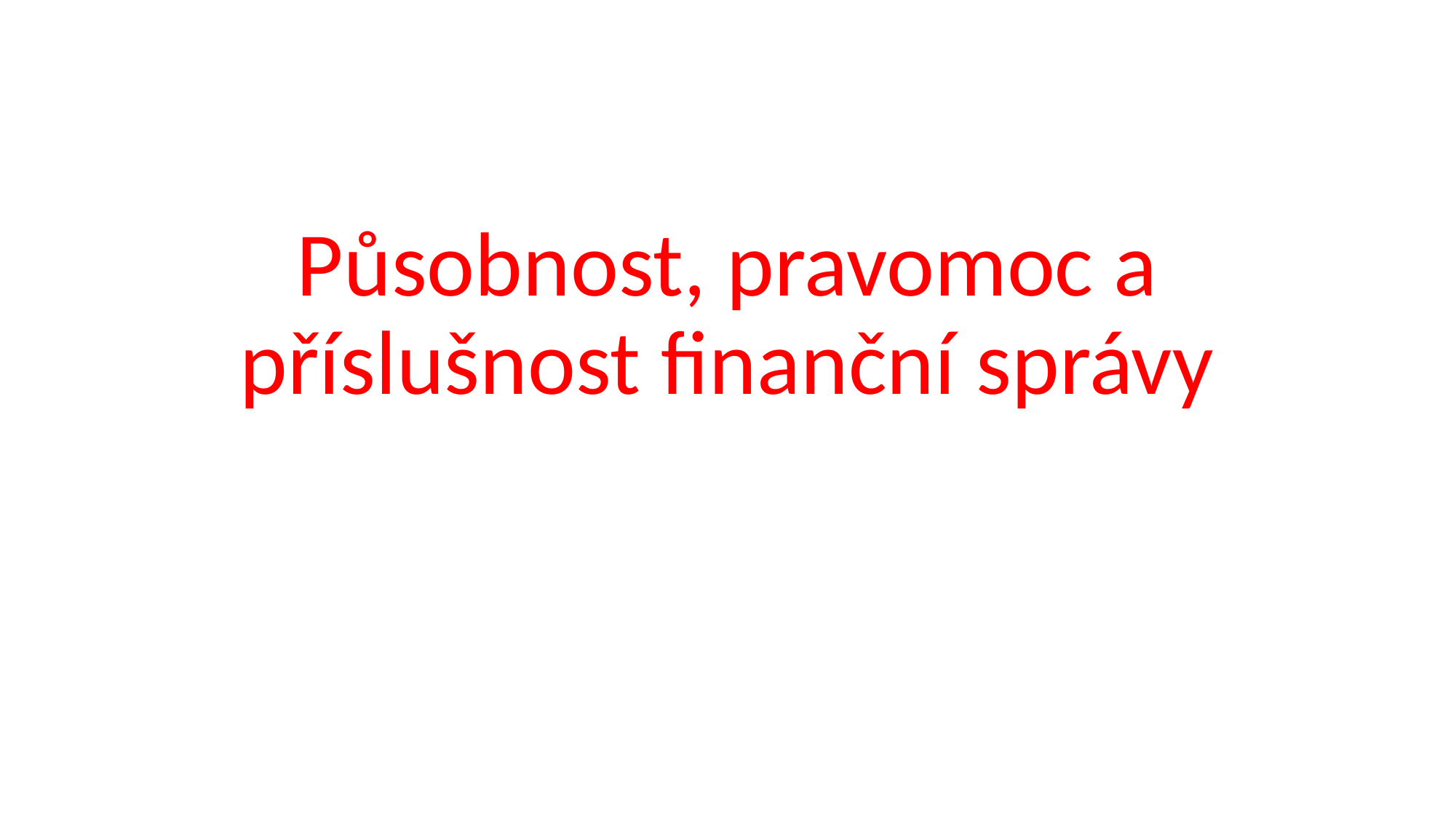

# Působnost, pravomoc a příslušnost finanční správy